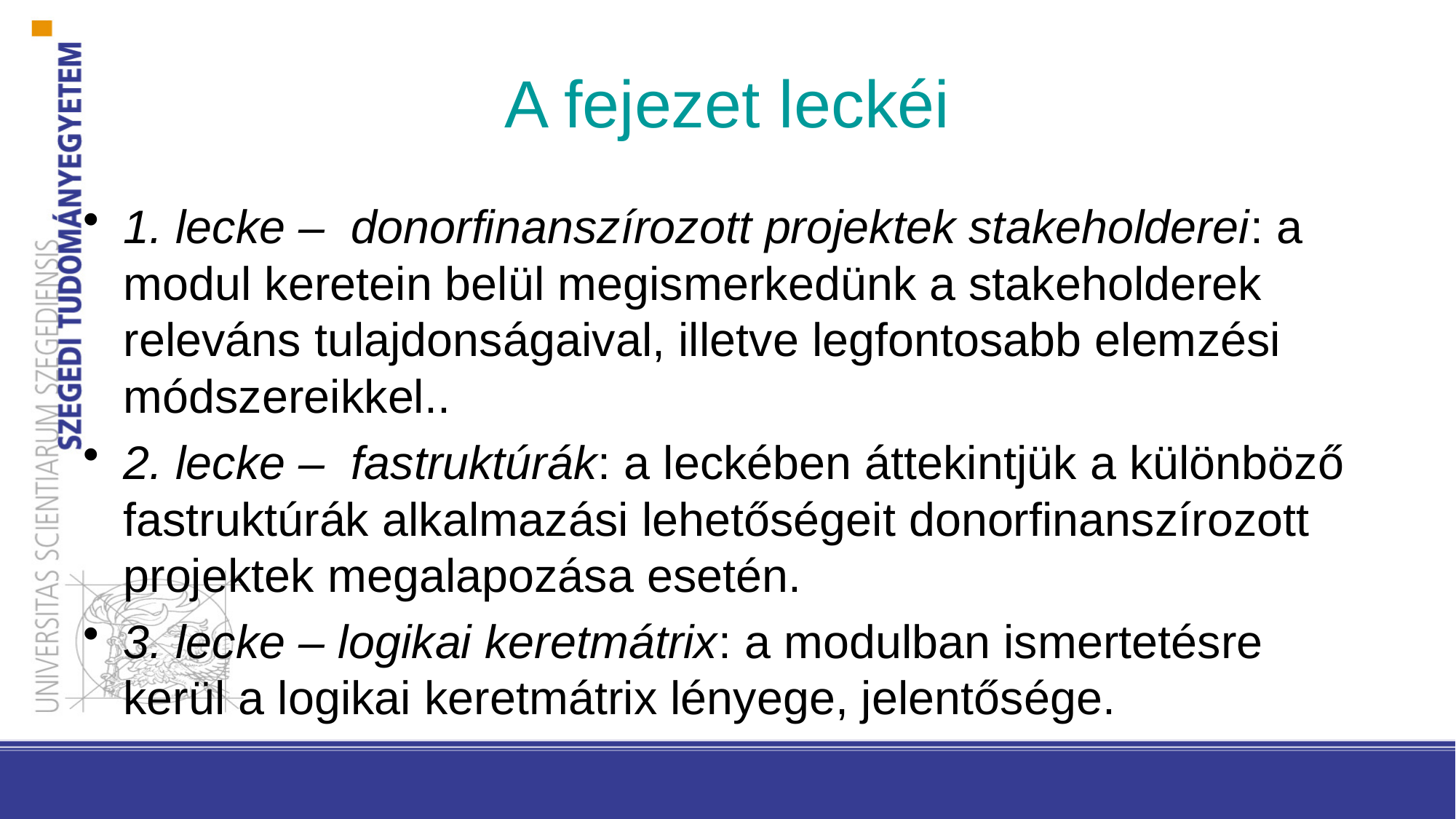

# A fejezet leckéi
1. lecke –  donorfinanszírozott projektek stakeholderei: a modul keretein belül megismerkedünk a stakeholderek releváns tulajdonságaival, illetve legfontosabb elemzési módszereikkel..
2. lecke –  fastruktúrák: a leckében áttekintjük a különböző fastruktúrák alkalmazási lehetőségeit donorfinanszírozott projektek megalapozása esetén.
3. lecke – logikai keretmátrix: a modulban ismertetésre kerül a logikai keretmátrix lényege, jelentősége.